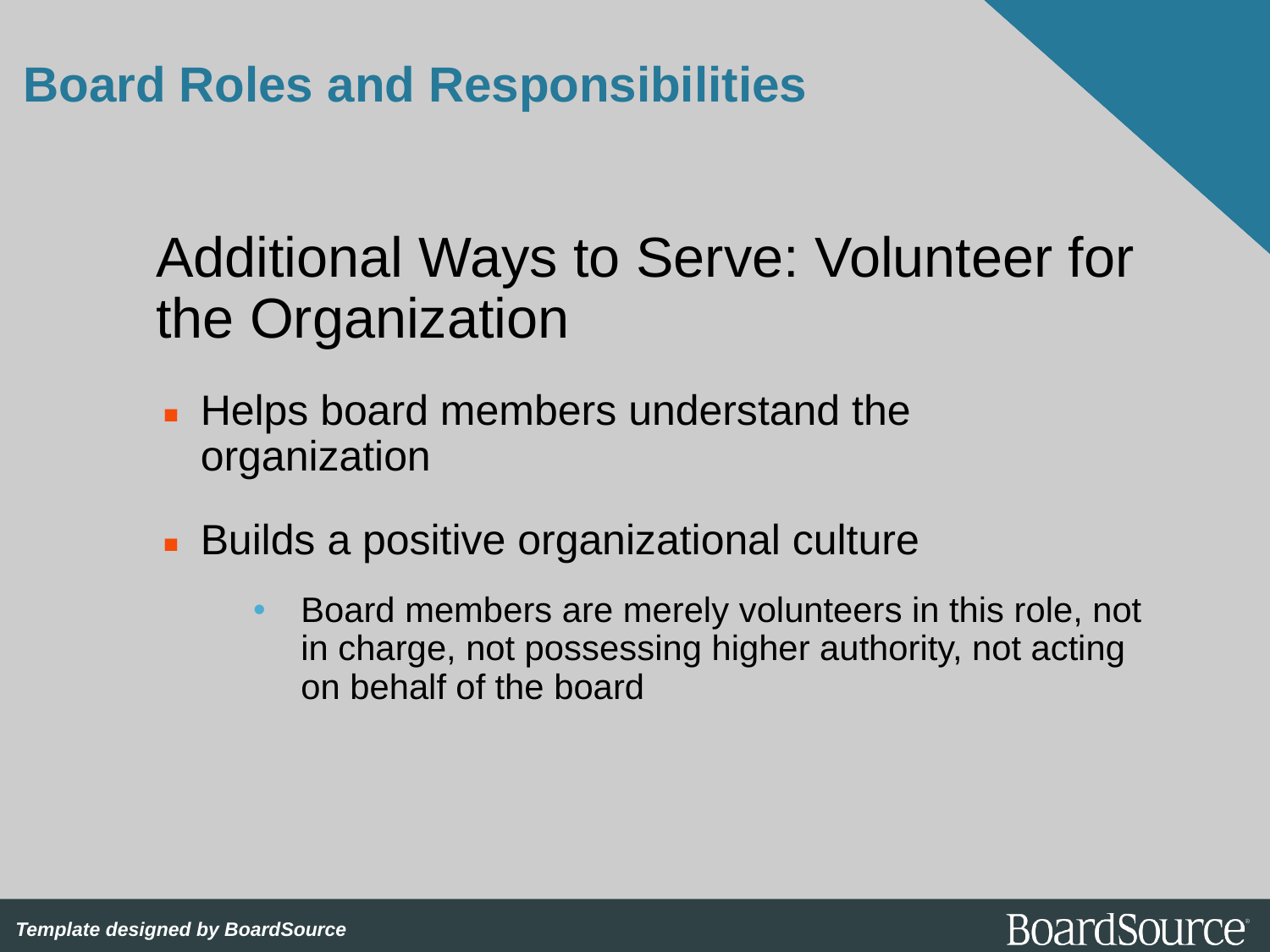

# Board Roles and Responsibilities
Additional Ways to Serve: Volunteer for the Organization

Helps board members understand the organization

Builds a positive organizational culture

Board members are merely volunteers in this role, not in charge, not possessing higher authority, not acting on behalf of the board